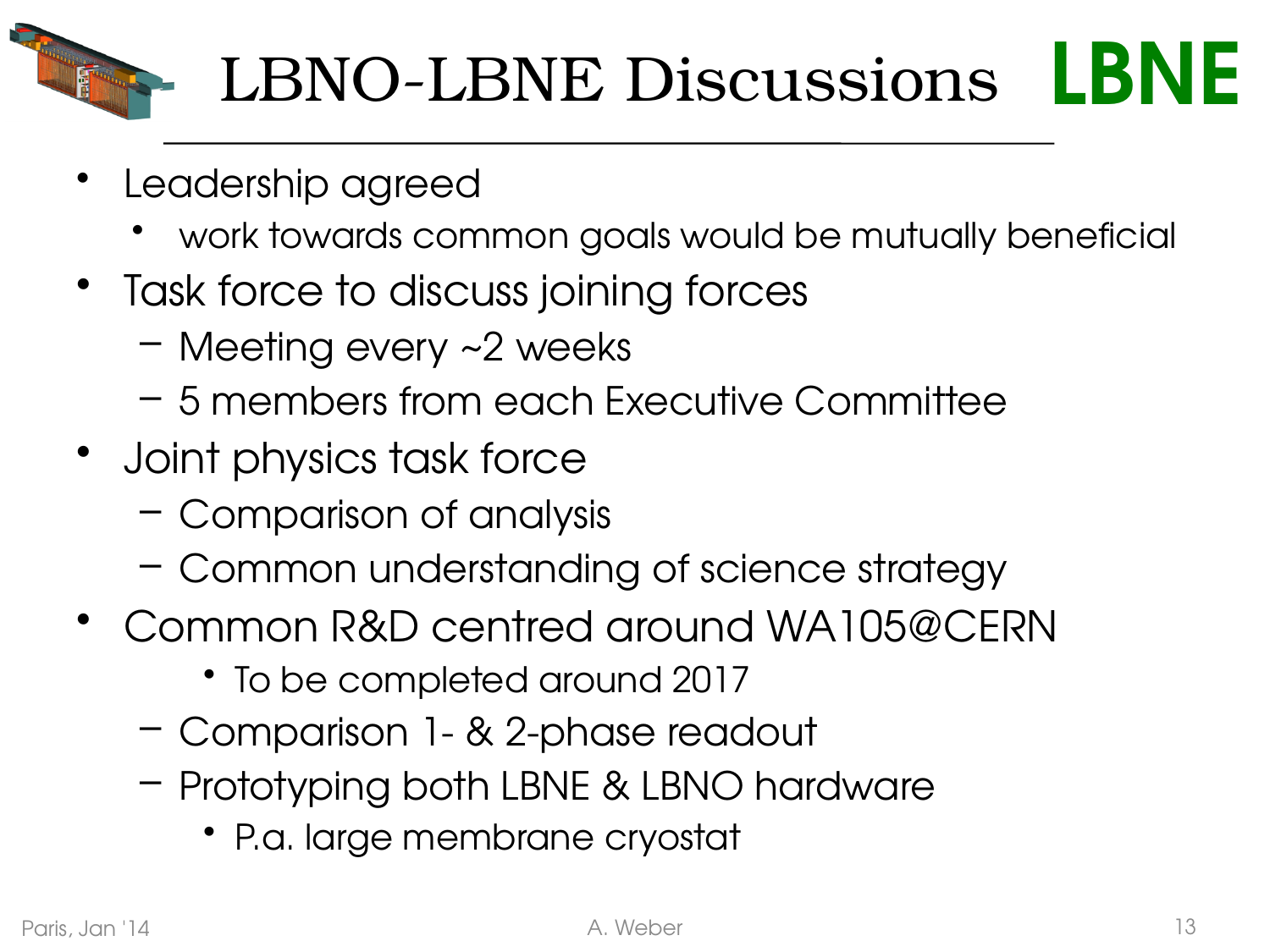

# LBNO-LBNE Discussions
Leadership agreed
work towards common goals would be mutually beneficial
Task force to discuss joining forces
Meeting every ~2 weeks
5 members from each Executive Committee
Joint physics task force
Comparison of analysis
Common understanding of science strategy
Common R&D centred around WA105@CERN
To be completed around 2017
Comparison 1- & 2-phase readout
Prototyping both LBNE & LBNO hardware
P.a. large membrane cryostat
13
Paris, Jan '14
A. Weber